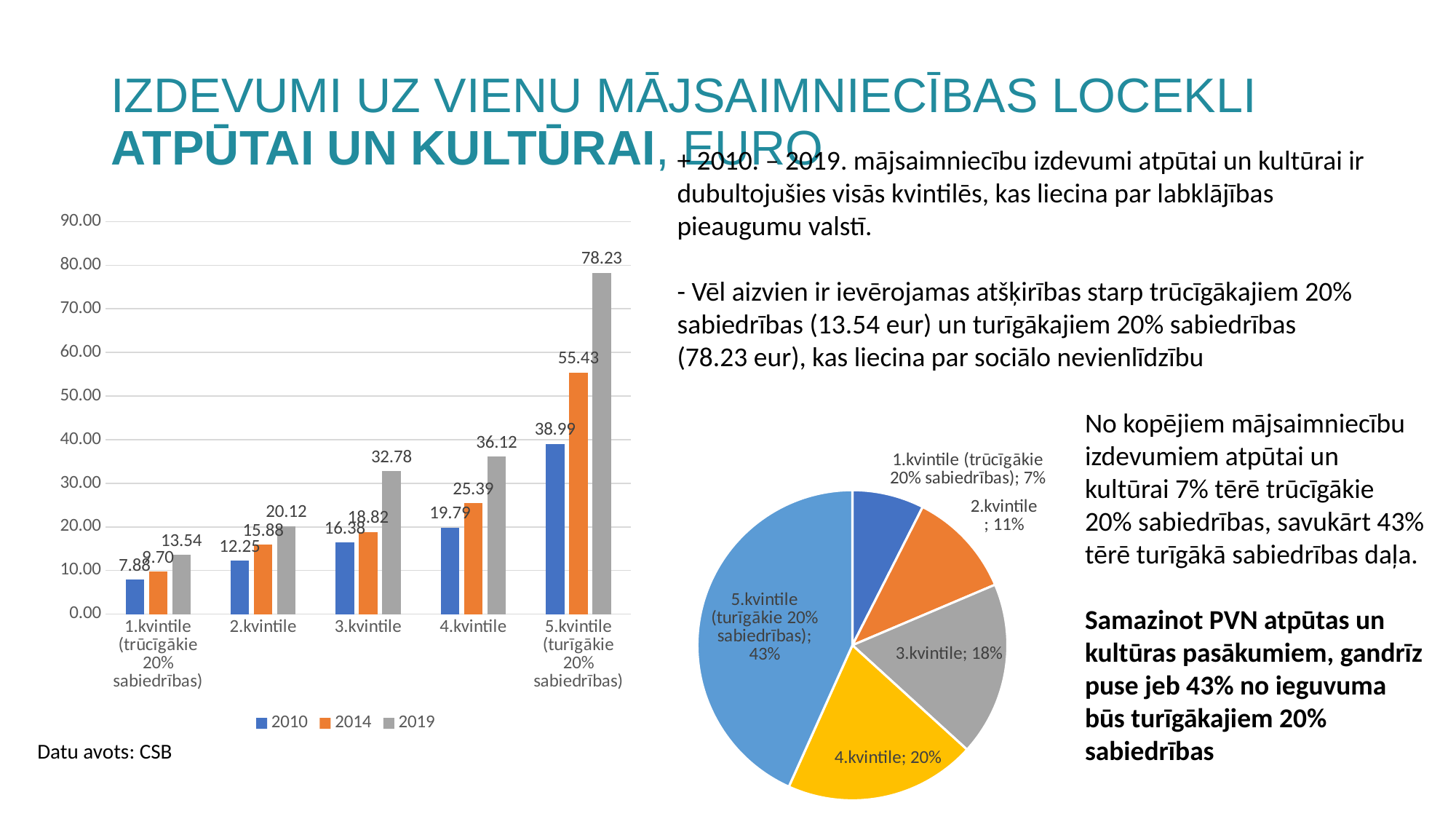

# Izdevumi uz vienu mājsaimniecības locekli atpūtai un kultūrai, euro
+ 2010. – 2019. mājsaimniecību izdevumi atpūtai un kultūrai ir dubultojušies visās kvintilēs, kas liecina par labklājības pieaugumu valstī.

- Vēl aizvien ir ievērojamas atšķirības starp trūcīgākajiem 20% sabiedrības (13.54 eur) un turīgākajiem 20% sabiedrības (78.23 eur), kas liecina par sociālo nevienlīdzību

### Chart

| Category | 2010 | 2014 | 2019 |
|---|---|---|---|
| 1.kvintile (trūcīgākie 20% sabiedrības) | 7.88 | 9.7 | 13.54 |
| 2.kvintile | 12.25 | 15.88 | 20.12 |
| 3.kvintile | 16.38 | 18.82 | 32.78 |
| 4.kvintile | 19.79 | 25.39 | 36.12 |
| 5.kvintile (turīgākie 20% sabiedrības) | 38.99 | 55.43 | 78.23 |
No kopējiem mājsaimniecību izdevumiem atpūtai un kultūrai 7% tērē trūcīgākie 20% sabiedrības, savukārt 43% tērē turīgākā sabiedrības daļa.

Samazinot PVN atpūtas un kultūras pasākumiem, gandrīz puse jeb 43% no ieguvuma būs turīgākajiem 20%  sabiedrības

### Chart

| Category | Sales |
|---|---|
| 1.kvintile (trūcīgākie 20% sabiedrības) | 0.07489352287184024 |
| 2.kvintile | 0.11128934122462525 |
| 3.kvintile | 0.18131533823773438 |
| 4.kvintile | 0.19978981138337293 |
| 5.kvintile (turīgākie 20% sabiedrības) | 0.4327119862824271 |
Datu avots: CSB